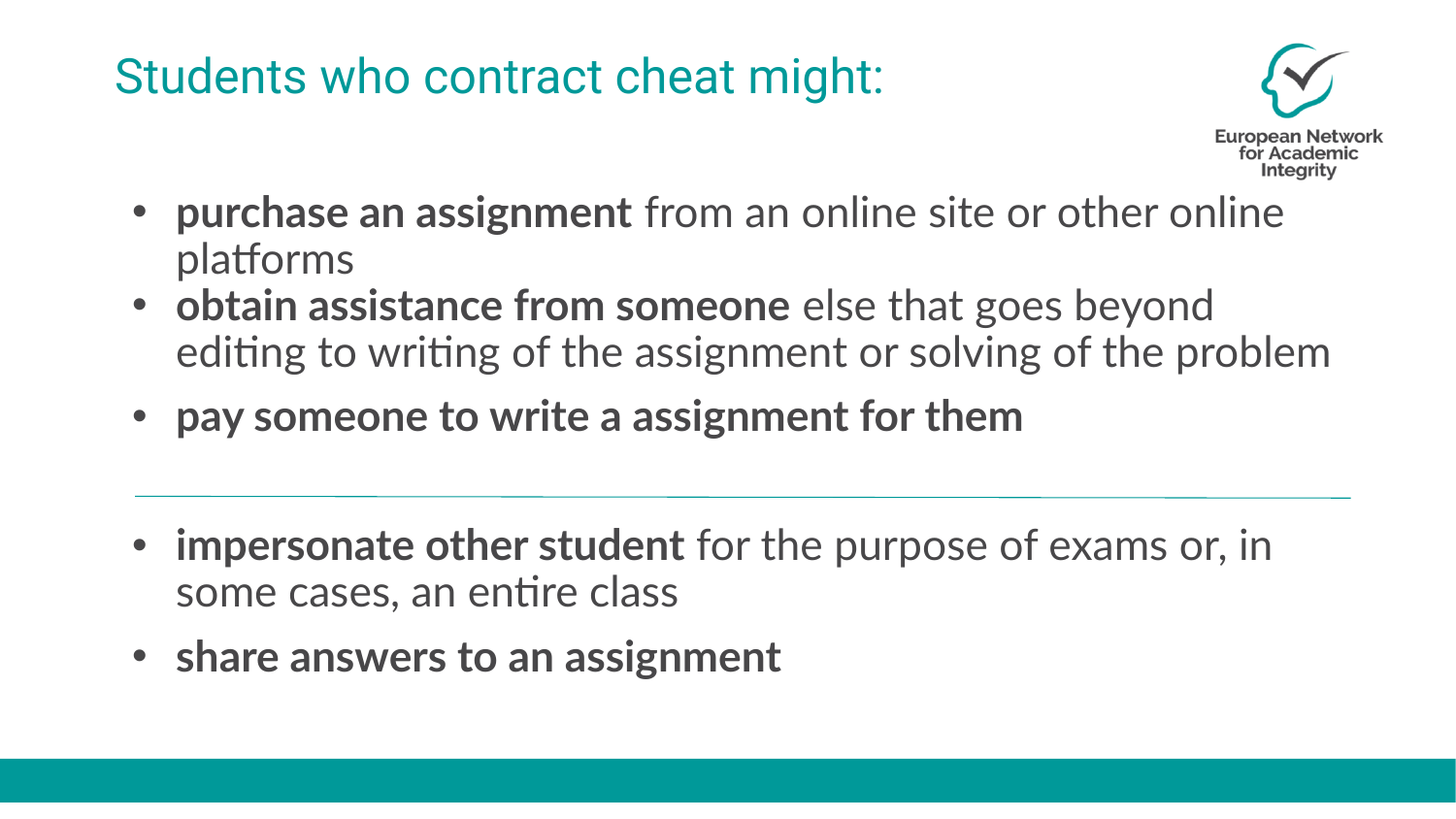

# Students who contract cheat might:
purchase an assignment from an online site or other online platforms
obtain assistance from someone else that goes beyond editing to writing of the assignment or solving of the problem
pay someone to write a assignment for them

impersonate other student for the purpose of exams or, in some cases, an entire class
share answers to an assignment